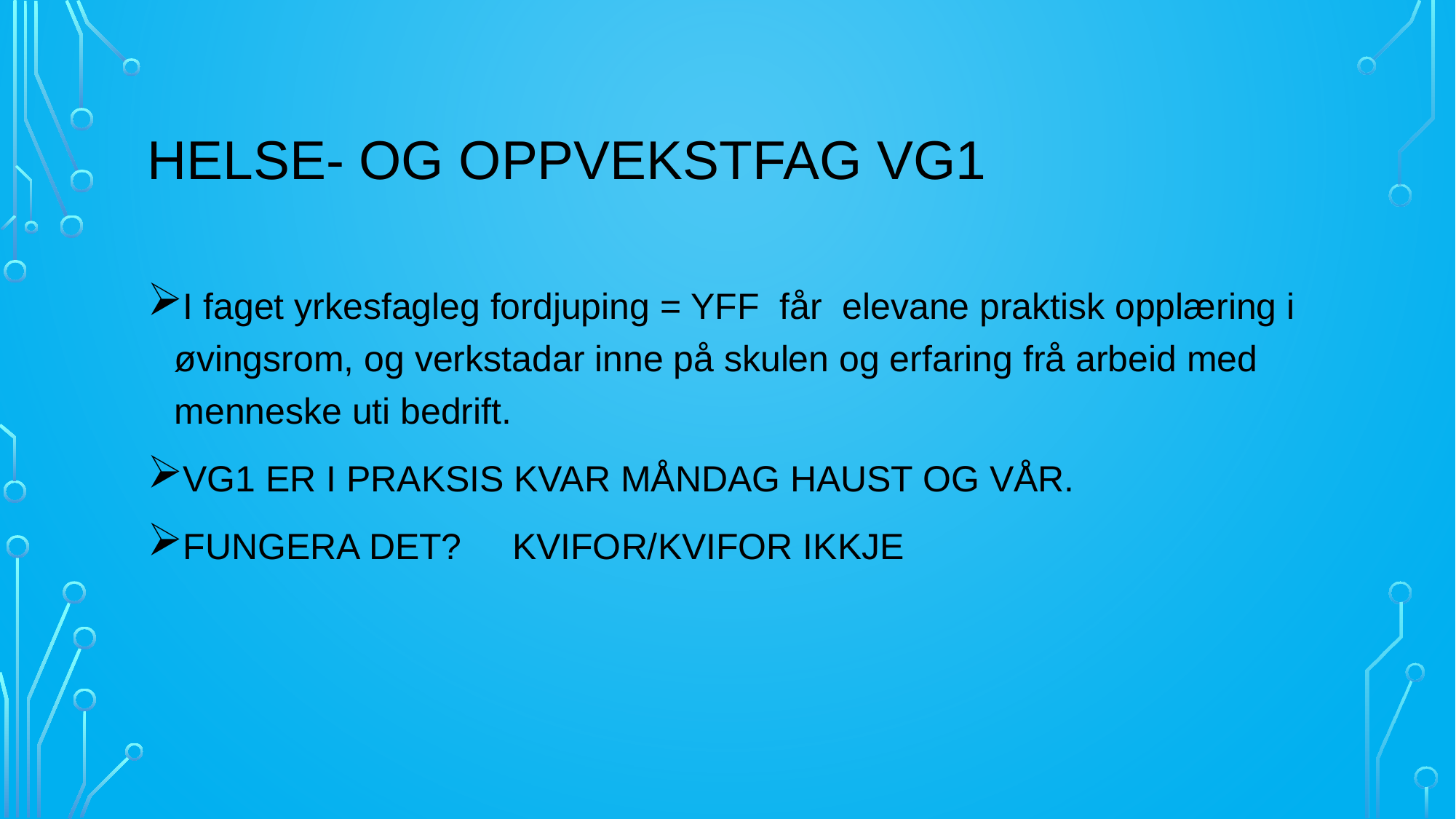

# HELSE- OG OPPVEKSTFAG VG1
I faget yrkesfagleg fordjuping = YFF  får  elevane praktisk opplæring i øvingsrom, og verkstadar inne på skulen og erfaring frå arbeid med menneske uti bedrift.
VG1 ER I PRAKSIS KVAR MÅNDAG HAUST OG VÅR.
FUNGERA DET?     KVIFOR/KVIFOR IKKJE